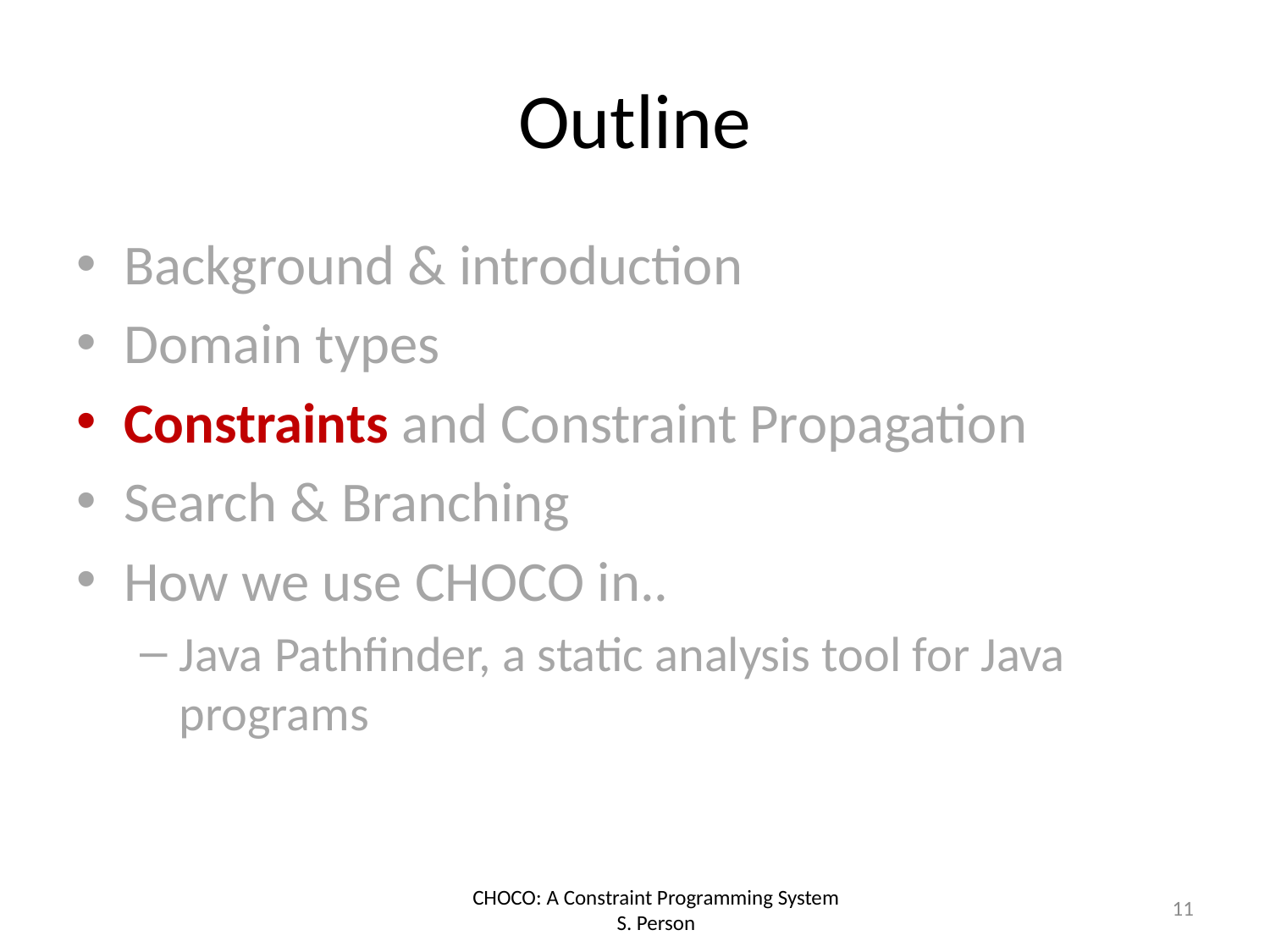

# Outline
Background & introduction
Domain types
Constraints and Constraint Propagation
Search & Branching
How we use Choco in..
Java Pathfinder, a static analysis tool for Java programs
11